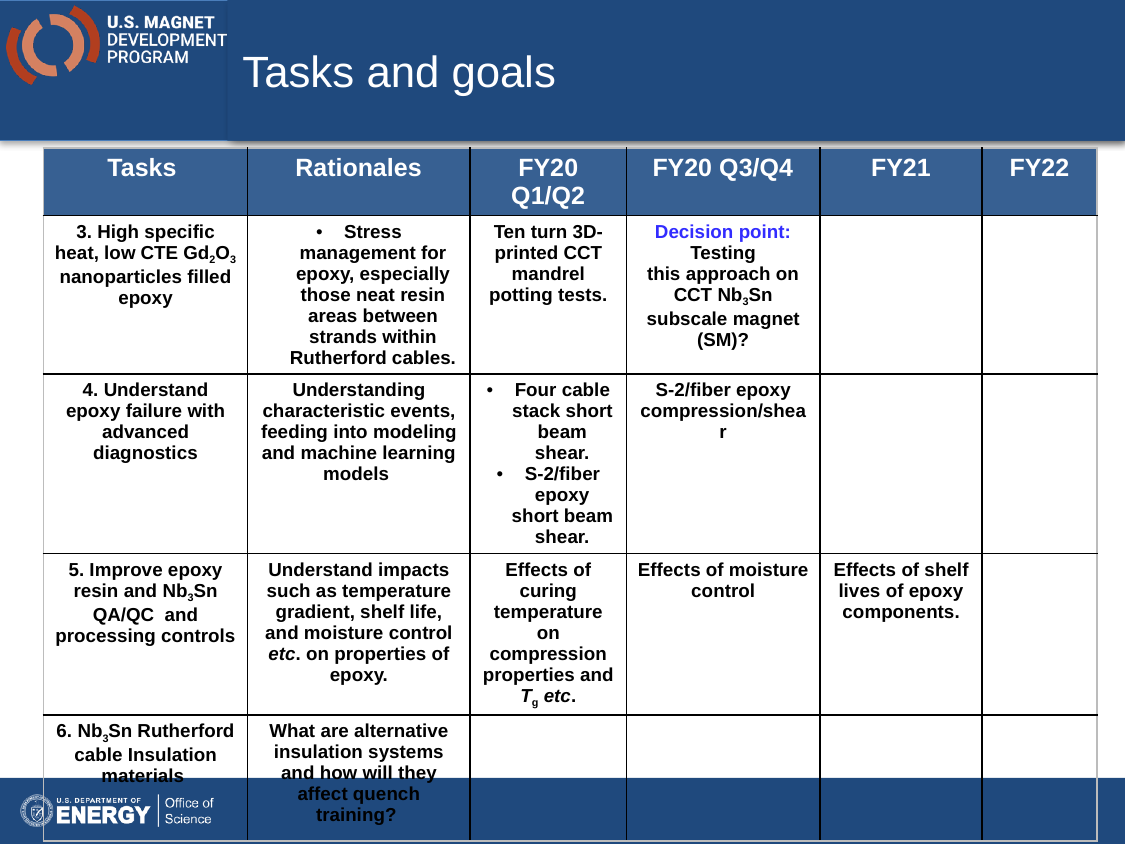

# Tasks and goals
| Tasks | Rationales | FY20 Q1/Q2 | FY20 Q3/Q4 | FY21 | FY22 |
| --- | --- | --- | --- | --- | --- |
| 3. High specific heat, low CTE Gd2O3 nanoparticles filled epoxy | Stress management for epoxy, especially those neat resin areas between strands within Rutherford cables. | Ten turn 3D-printed CCT mandrel potting tests. | Decision point: Testing this approach on CCT Nb3Sn subscale magnet (SM)? |  |  |
| 4. Understand epoxy failure with advanced diagnostics | Understanding characteristic events, feeding into modeling and machine learning models | Four cable stack short beam shear. S-2/fiber epoxy short beam shear. | S-2/fiber epoxy compression/shear |  |  |
| 5. Improve epoxy resin and Nb3Sn QA/QC and processing controls | Understand impacts such as temperature gradient, shelf life, and moisture control etc. on properties of epoxy. | Effects of curing temperature on compression properties and Tg etc. | Effects of moisture control | Effects of shelf lives of epoxy components. |  |
| 6. Nb3Sn Rutherford cable Insulation materials | What are alternative insulation systems and how will they affect quench training? |  |  |  |  |